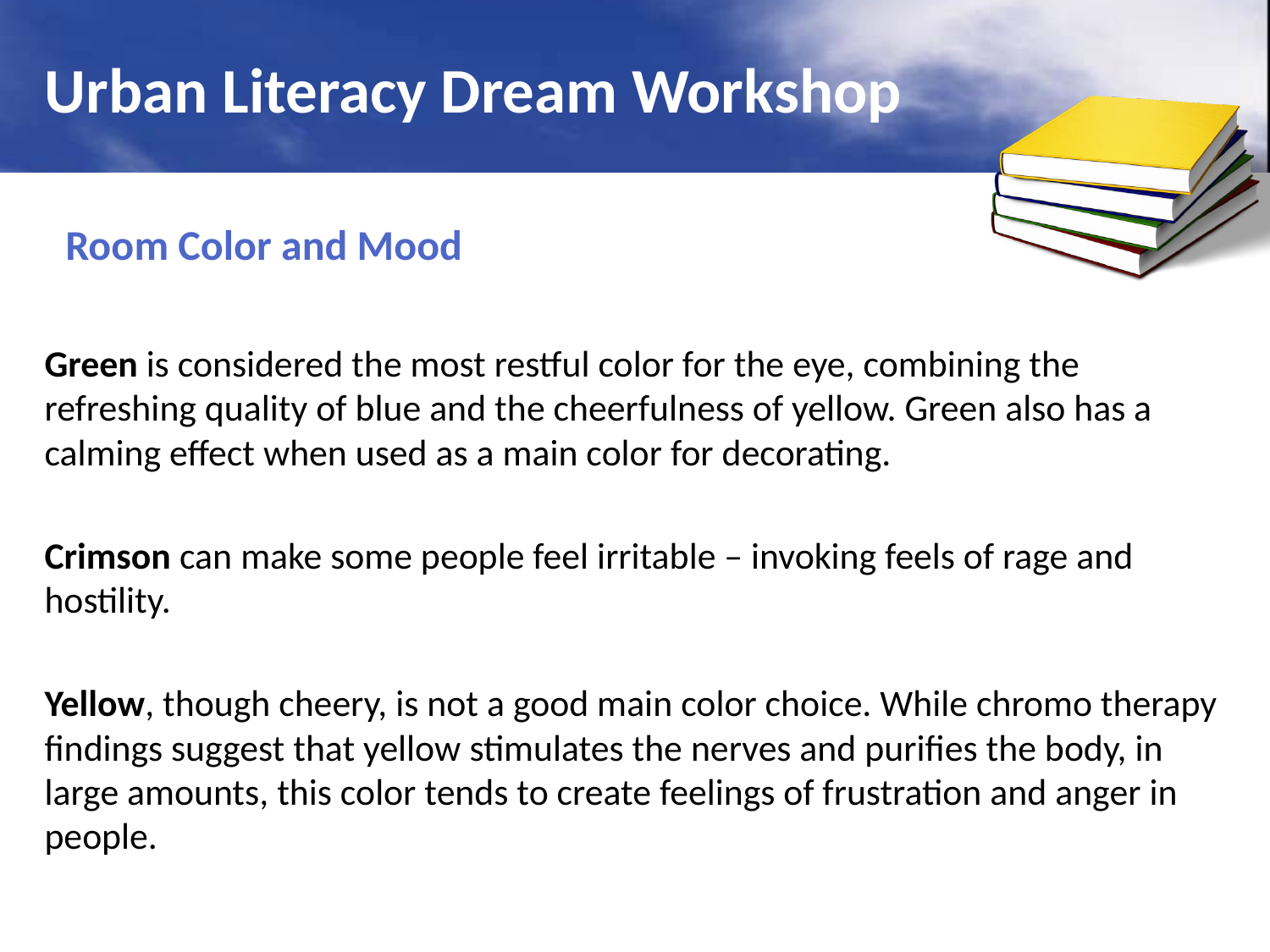

# Urban Literacy Dream Workshop
Room Color and Mood

Green is considered the most restful color for the eye, combining the refreshing quality of blue and the cheerfulness of yellow. Green also has a calming effect when used as a main color for decorating.

Crimson can make some people feel irritable – invoking feels of rage and hostility.

Yellow, though cheery, is not a good main color choice. While chromo therapy findings suggest that yellow stimulates the nerves and purifies the body, in large amounts, this color tends to create feelings of frustration and anger in people.